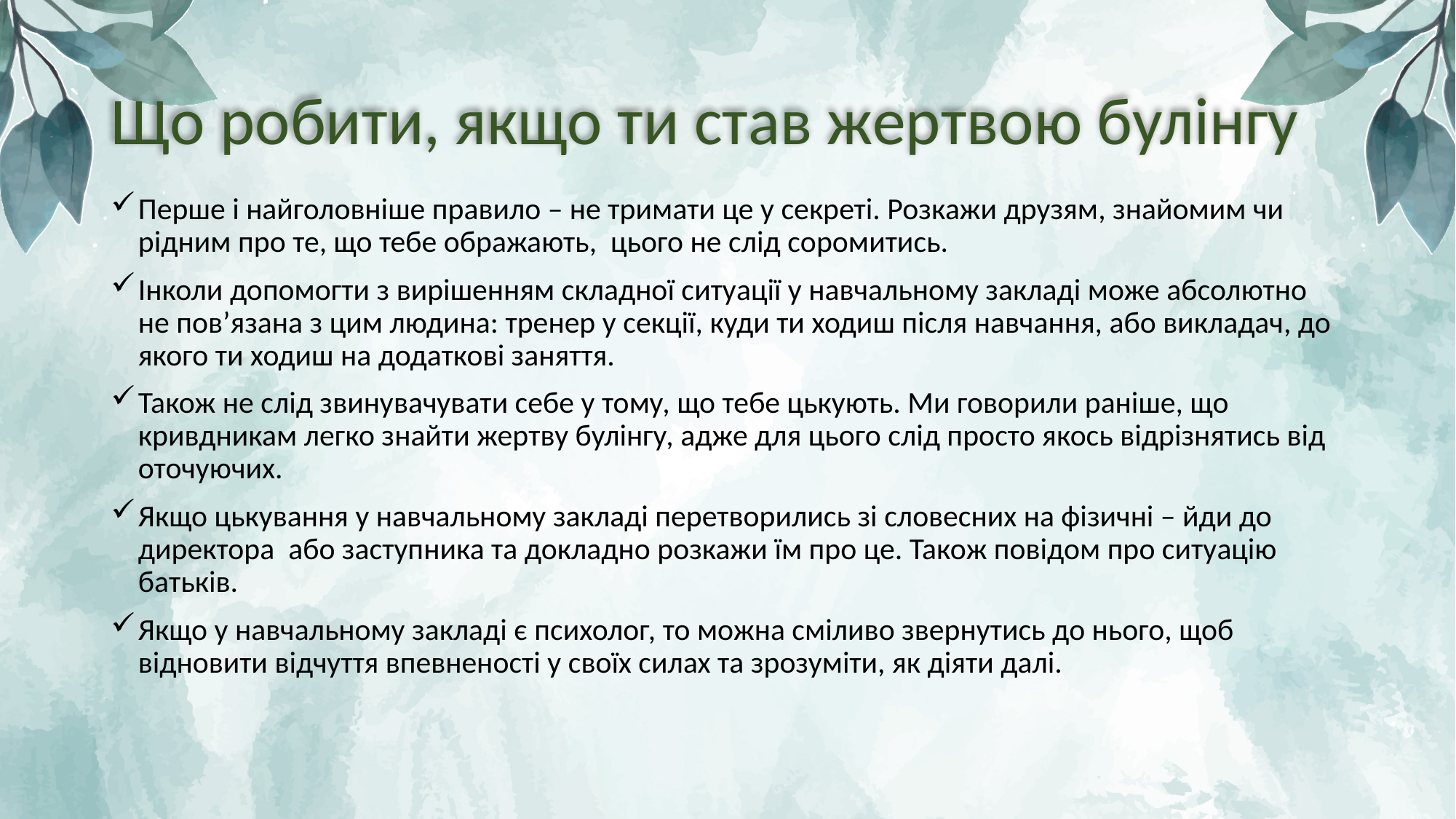

# Що робити, якщо ти став жертвою булінгу
Перше і найголовніше правило – не тримати це у секреті. Розкажи друзям, знайомим чи рідним про те, що тебе ображають,  цього не слід соромитись.
Інколи допомогти з вирішенням складної ситуації у навчальному закладі може абсолютно не пов’язана з цим людина: тренер у секції, куди ти ходиш після навчання, або викладач, до якого ти ходиш на додаткові заняття.
Також не слід звинувачувати себе у тому, що тебе цькують. Ми говорили раніше, що кривдникам легко знайти жертву булінгу, адже для цього слід просто якось відрізнятись від оточуючих.
Якщо цькування у навчальному закладі перетворились зі словесних на фізичні – йди до директора  або заступника та докладно розкажи їм про це. Також повідом про ситуацію батьків.
Якщо у навчальному закладі є психолог, то можна сміливо звернутись до нього, щоб відновити відчуття впевненості у своїх силах та зрозуміти, як діяти далі.